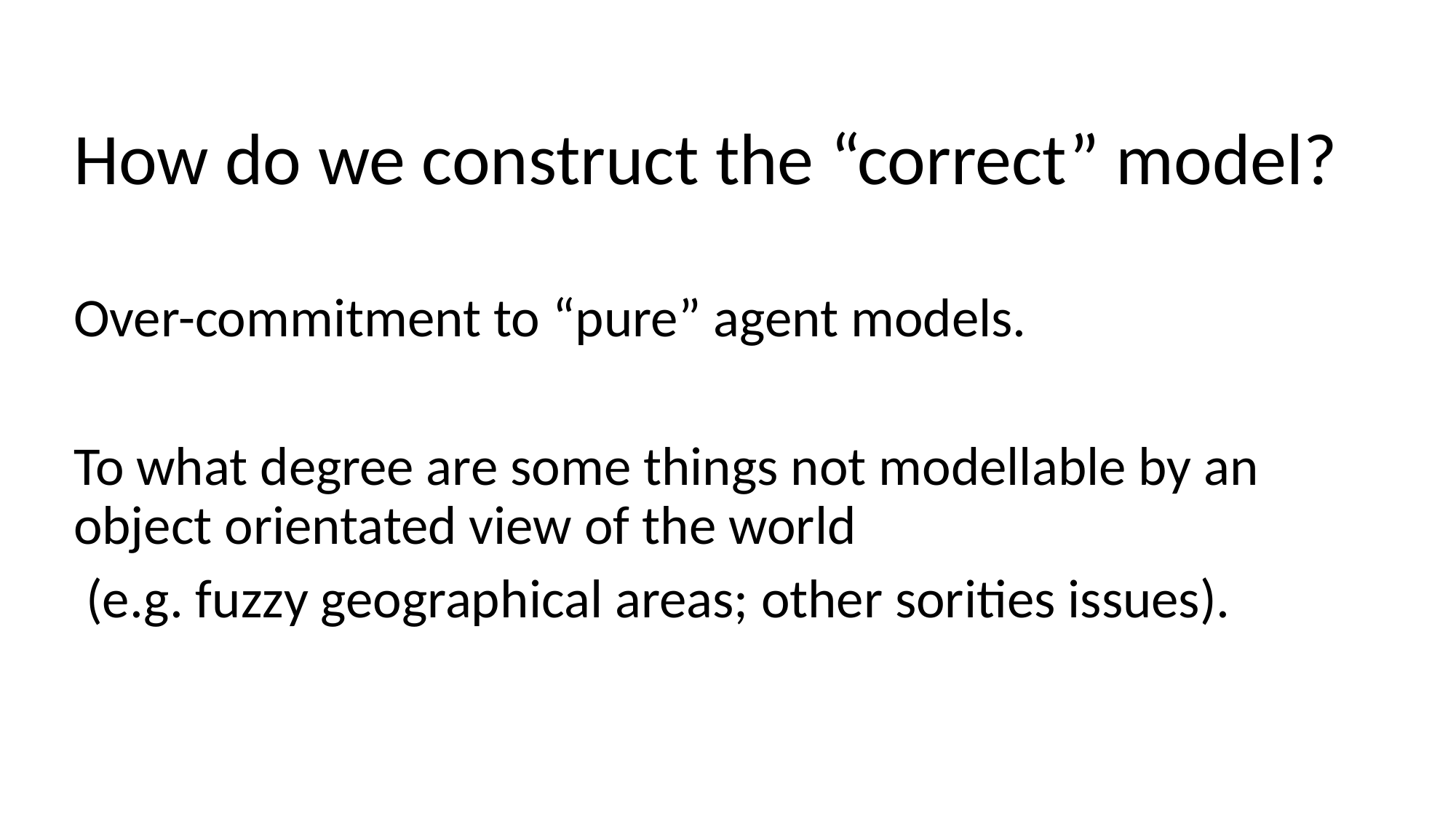

How do we construct the “correct” model?

Over-commitment to “pure” agent models.

To what degree are some things not modellable by an object orientated view of the world
 (e.g. fuzzy geographical areas; other sorities issues).